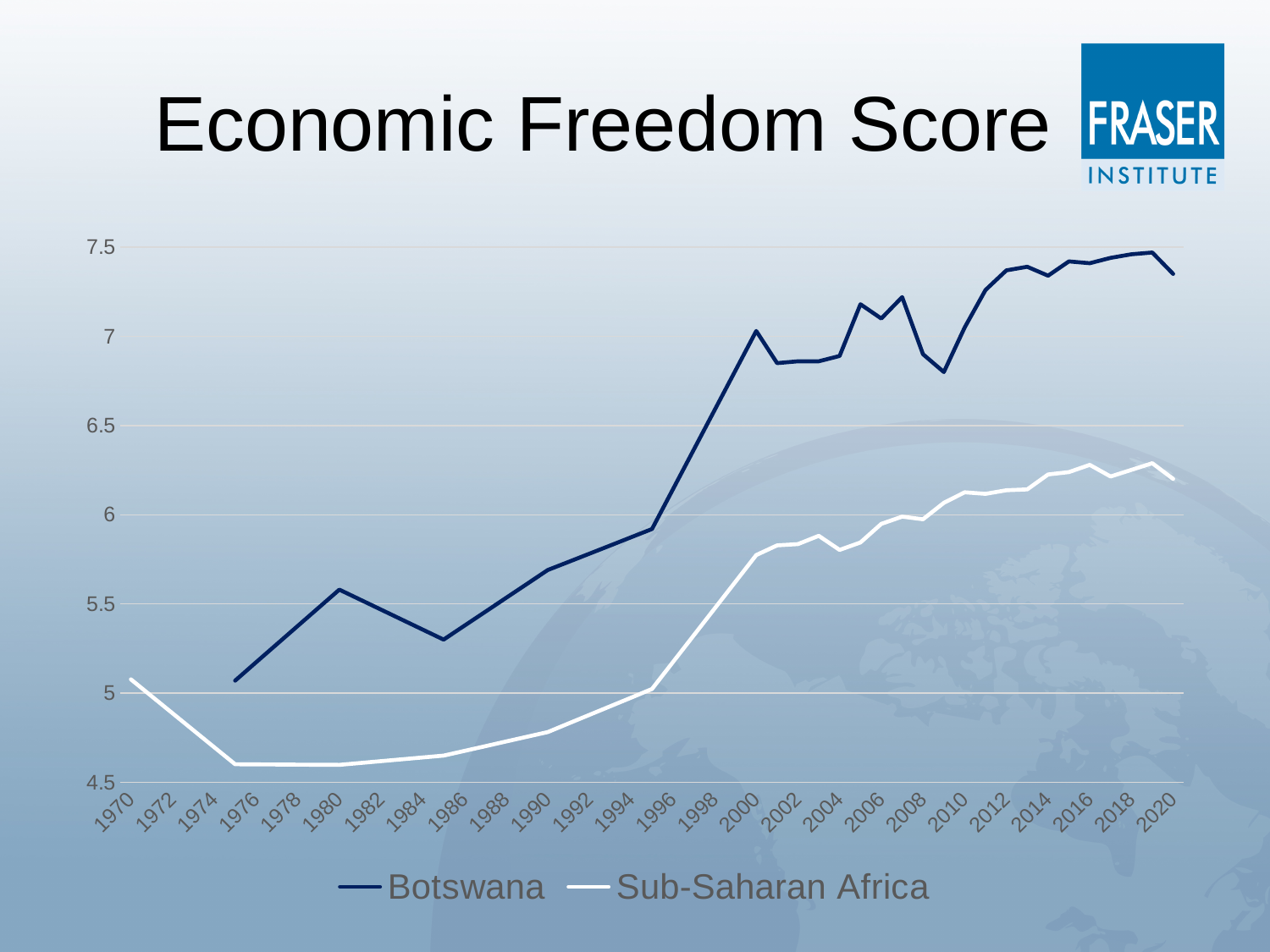

# Economic Freedom Score

### Chart

| Category | Botswana | Sub-Saharan Africa |
|---|---|---|
| 1970 | None | 5.077058823529411 |
| 1971 | None | 4.981877828054298 |
| 1972 | None | 4.886696832579185 |
| 1973 | None | 4.791515837104072 |
| 1974 | None | 4.696334841628959 |
| 1975 | 5.07 | 4.6011538461538475 |
| 1976 | 5.172000000000001 | 4.600478632478634 |
| 1977 | 5.274000000000001 | 4.59980341880342 |
| 1978 | 5.376000000000001 | 4.599128205128206 |
| 1979 | 5.4780000000000015 | 4.598452991452993 |
| 1980 | 5.58 | 4.597777777777778 |
| 1981 | 5.524 | 4.608150793650794 |
| 1982 | 5.468 | 4.61852380952381 |
| 1983 | 5.412 | 4.628896825396827 |
| 1984 | 5.356 | 4.639269841269843 |
| 1985 | 5.3 | 4.649642857142857 |
| 1986 | 5.378 | 4.676059113300492 |
| 1987 | 5.456 | 4.702475369458127 |
| 1988 | 5.534000000000001 | 4.728891625615762 |
| 1989 | 5.612000000000001 | 4.755307881773397 |
| 1990 | 5.69 | 4.7817241379310325 |
| 1991 | 5.736000000000001 | 4.829979310344826 |
| 1992 | 5.782000000000001 | 4.87823448275862 |
| 1993 | 5.828000000000001 | 4.926489655172413 |
| 1994 | 5.874000000000001 | 4.974744827586207 |
| 1995 | 5.92 | 5.023000000000001 |
| 1996 | 6.142 | 5.1732000000000005 |
| 1997 | 6.364000000000001 | 5.3234 |
| 1998 | 6.586000000000001 | 5.4736 |
| 1999 | 6.808000000000002 | 5.6238 |
| 2000 | 7.03 | 5.774 |
| 2001 | 6.85 | 5.828333333333333 |
| 2002 | 6.86 | 5.835333333333334 |
| 2003 | 6.86 | 5.881935483870968 |
| 2004 | 6.89 | 5.8029032258064515 |
| 2005 | 7.18 | 5.844722222222222 |
| 2006 | 7.1 | 5.94888888888889 |
| 2007 | 7.22 | 5.989444444444445 |
| 2008 | 6.9 | 5.974722222222223 |
| 2009 | 6.8 | 6.066666666666666 |
| 2010 | 7.05 | 6.125897435897435 |
| 2011 | 7.26 | 6.117179487179487 |
| 2012 | 7.37 | 6.137435897435896 |
| 2013 | 7.39 | 6.142195121951221 |
| 2014 | 7.34 | 6.225952380952383 |
| 2015 | 7.42 | 6.23904761904762 |
| 2016 | 7.41 | 6.279767441860467 |
| 2017 | 7.44 | 6.214418604651163 |
| 2018 | 7.46 | 6.251627906976744 |
| 2019 | 7.47 | 6.288888888888889 |
| 2020 | 7.35 | 6.2011111111111115 |